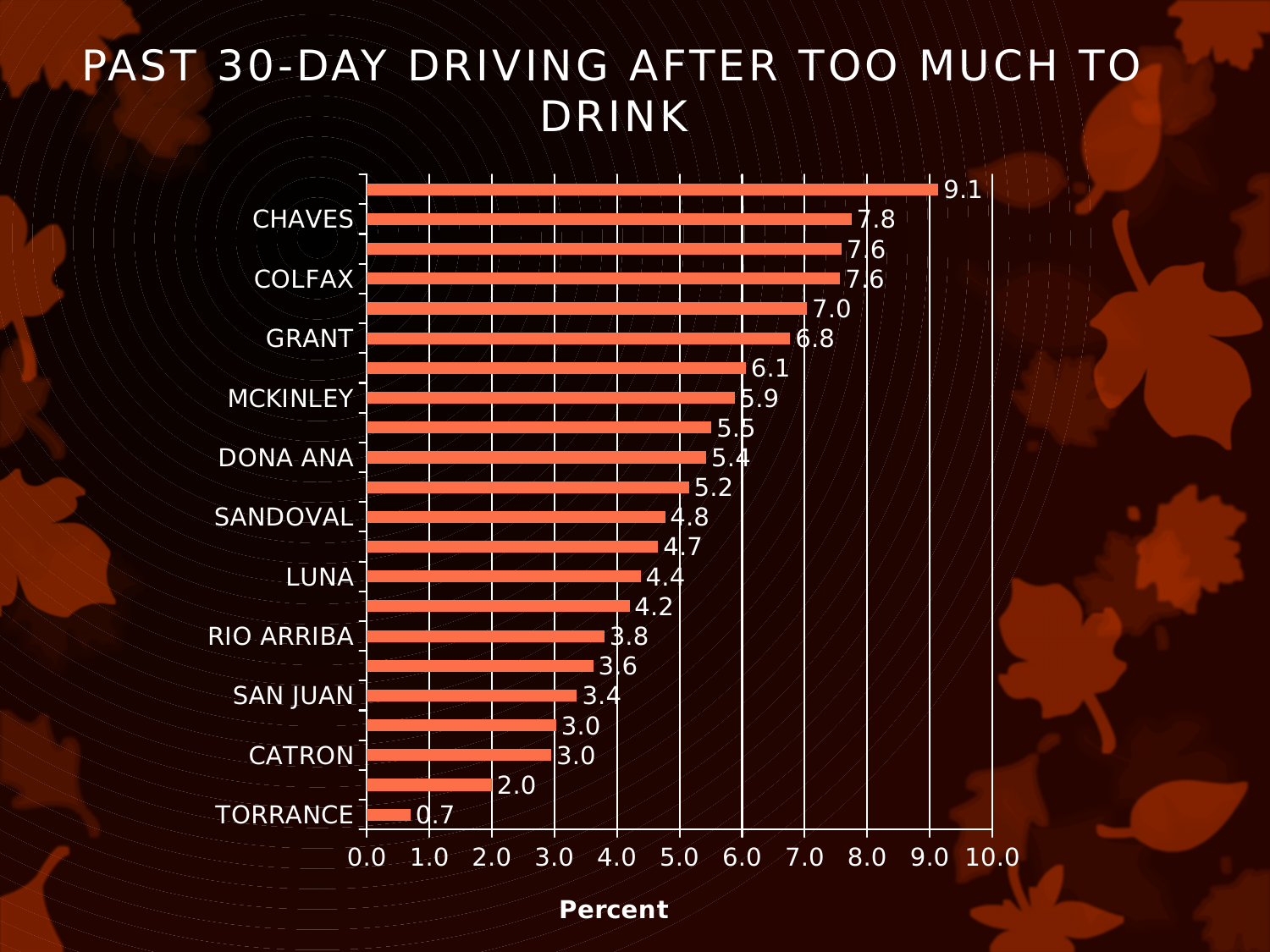

Past 30-day driving after too much to drink

### Chart

| Category |
|---|

### Chart

| Category |  |
|---|---|
| TORRANCE | 0.7 |
| SIERRA | 2.0 |
| CATRON | 2.95 |
| SANTA FE | 3.03 |
| SAN JUAN | 3.36 |
| EDDY | 3.62 |
| RIO ARRIBA | 3.8 |
| VALENCIA | 4.2 |
| LUNA | 4.38 |
| SAN MIGUEL | 4.66 |
| SANDOVAL | 4.77 |
| BERNALILLO | 5.15 |
| DONA ANA | 5.43 |
| SOCORRO | 5.51 |
| MCKINLEY | 5.88 |
| HIDALGO | 6.06 |
| GRANT | 6.77 |
| LEA | 7.04 |
| COLFAX | 7.57 |
| CIBOLA | 7.59 |
| CHAVES | 7.75 |
| TAOS | 9.14 |